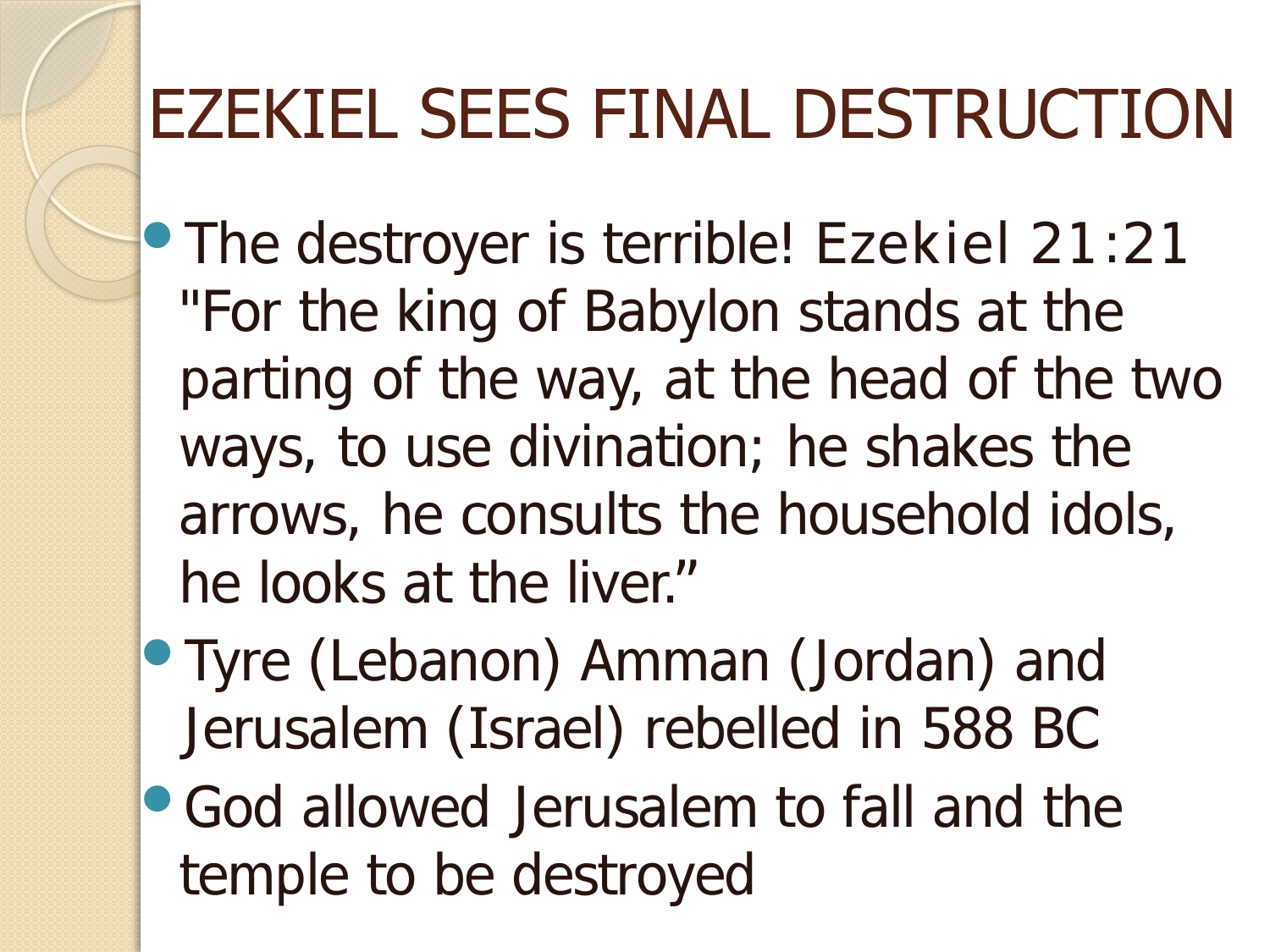

# EZEKIEL SEES FINAL DESTRUCTION
The destroyer is terrible! Ezekiel 21:21    "For the king of Babylon stands at the parting of the way, at the head of the two ways, to use divination; he shakes the arrows, he consults the household idols, he looks at the liver.”
Tyre (Lebanon) Amman (Jordan) and Jerusalem (Israel) rebelled in 588 BC
God allowed Jerusalem to fall and the temple to be destroyed